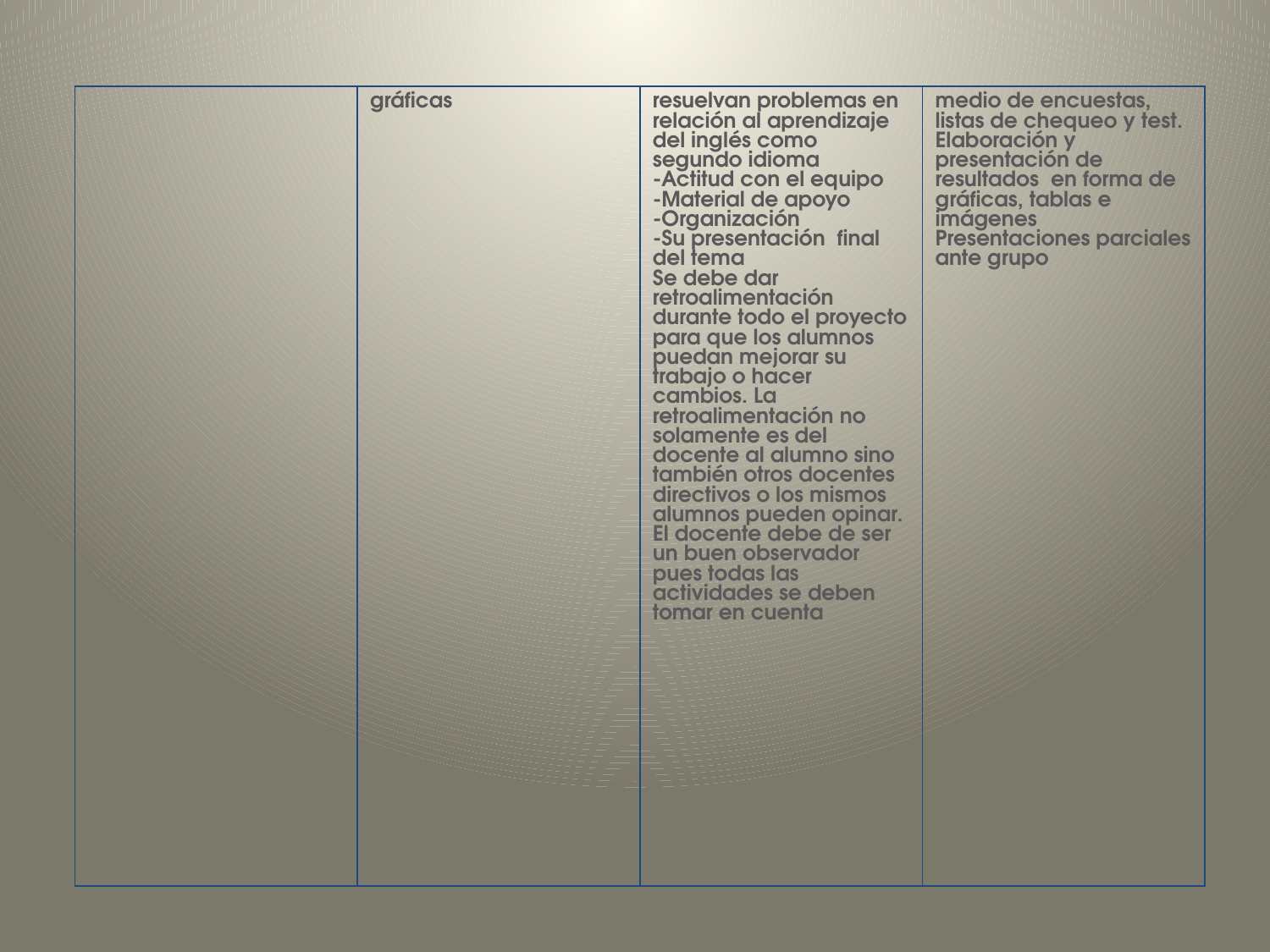

|  | gráficas | resuelvan problemas en relación al aprendizaje del inglés como segundo idioma -Actitud con el equipo -Material de apoyo -Organización -Su presentación final del tema Se debe dar retroalimentación durante todo el proyecto para que los alumnos puedan mejorar su trabajo o hacer cambios. La retroalimentación no solamente es del docente al alumno sino también otros docentes directivos o los mismos alumnos pueden opinar. El docente debe de ser un buen observador pues todas las actividades se deben tomar en cuenta | medio de encuestas, listas de chequeo y test. Elaboración y presentación de resultados en forma de gráficas, tablas e imágenes Presentaciones parciales ante grupo |
| --- | --- | --- | --- |